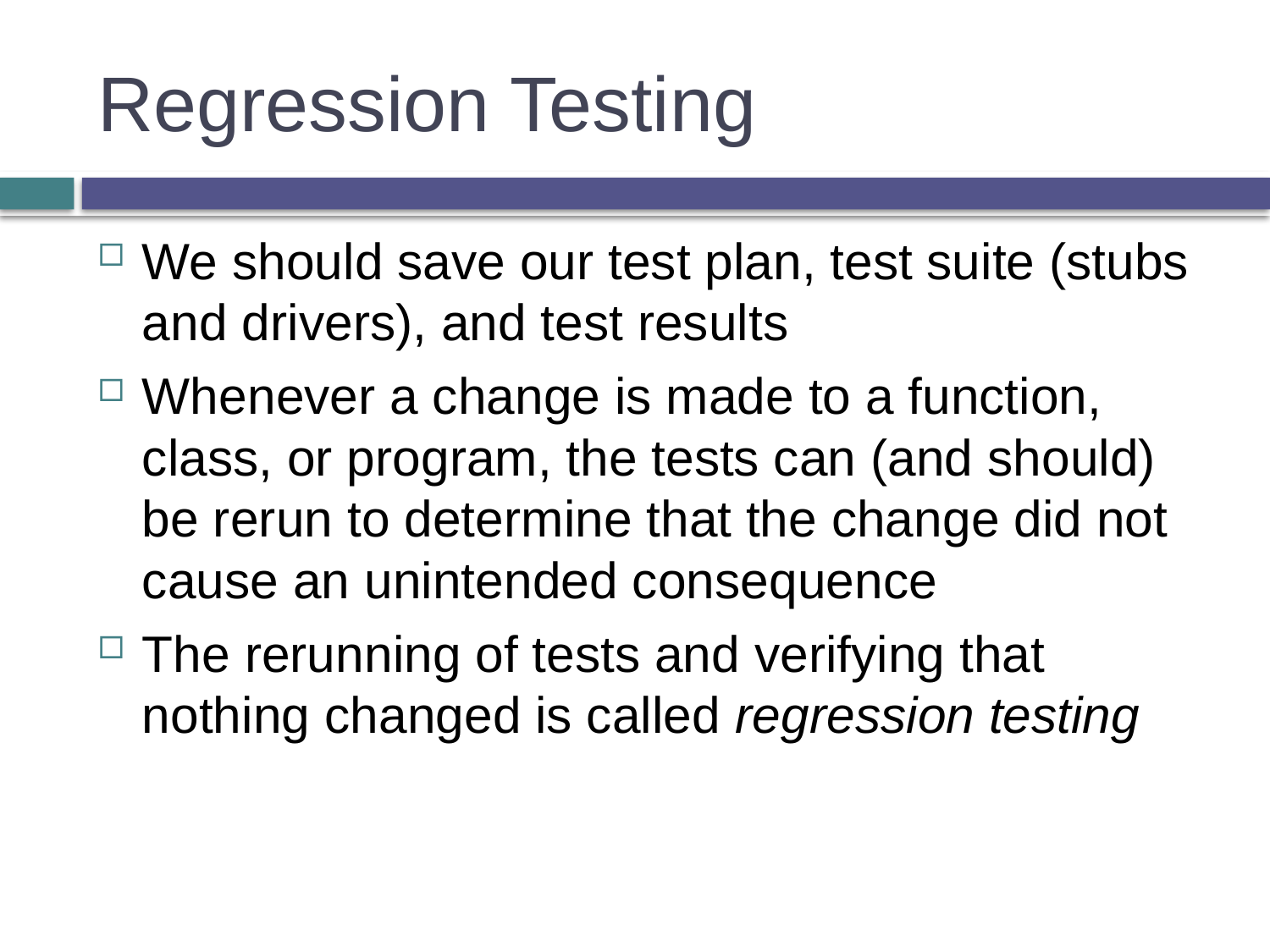

# Regression Testing

We should save our test plan, test suite (stubs and drivers), and test results
Whenever a change is made to a function, class, or program, the tests can (and should) be rerun to determine that the change did not cause an unintended consequence
The rerunning of tests and verifying that nothing changed is called regression testing